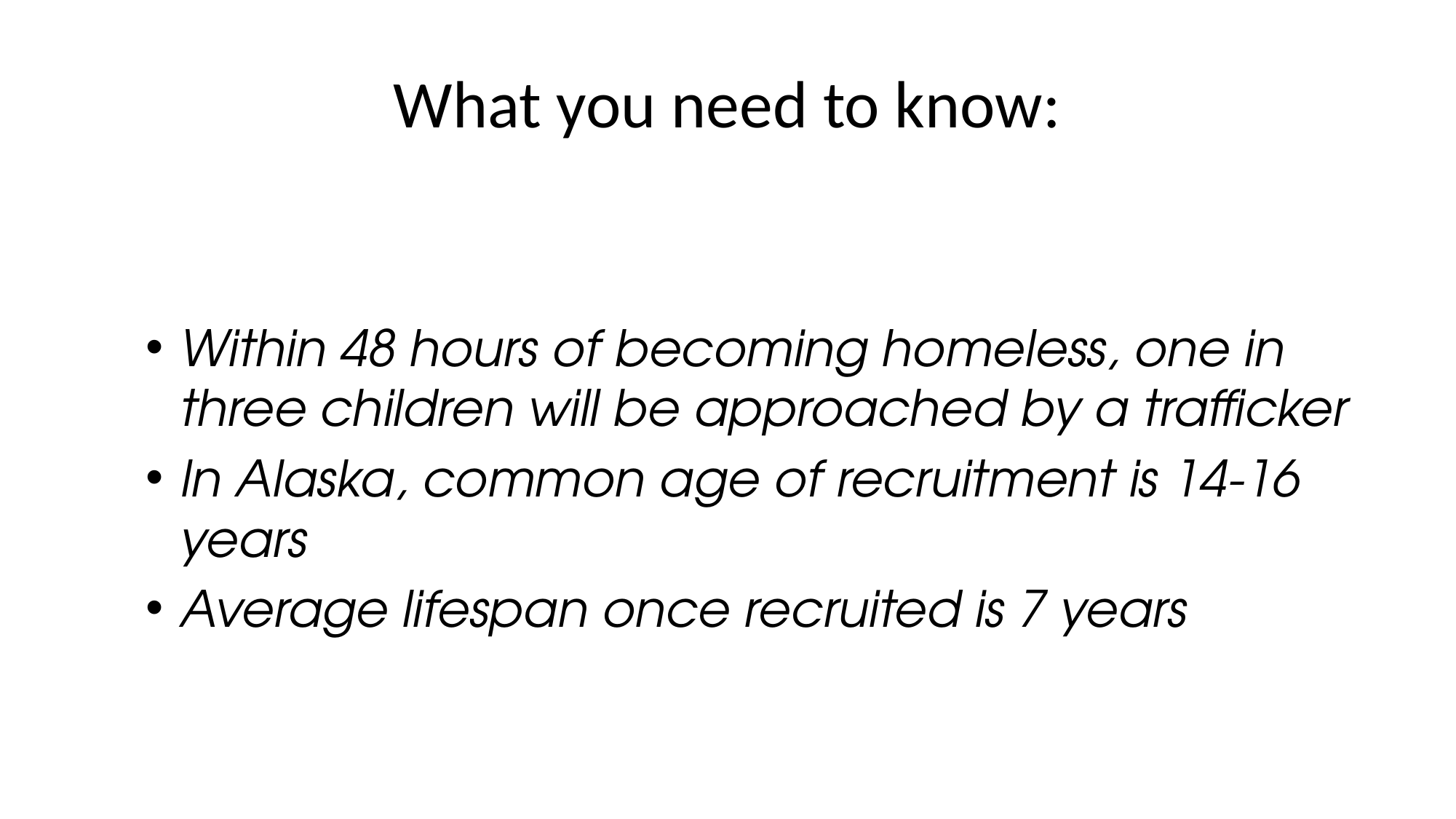

# What you need to know:
Within 48 hours of becoming homeless, one in three children will be approached by a trafficker
In Alaska, common age of recruitment is 14-16 years
Average lifespan once recruited is 7 years